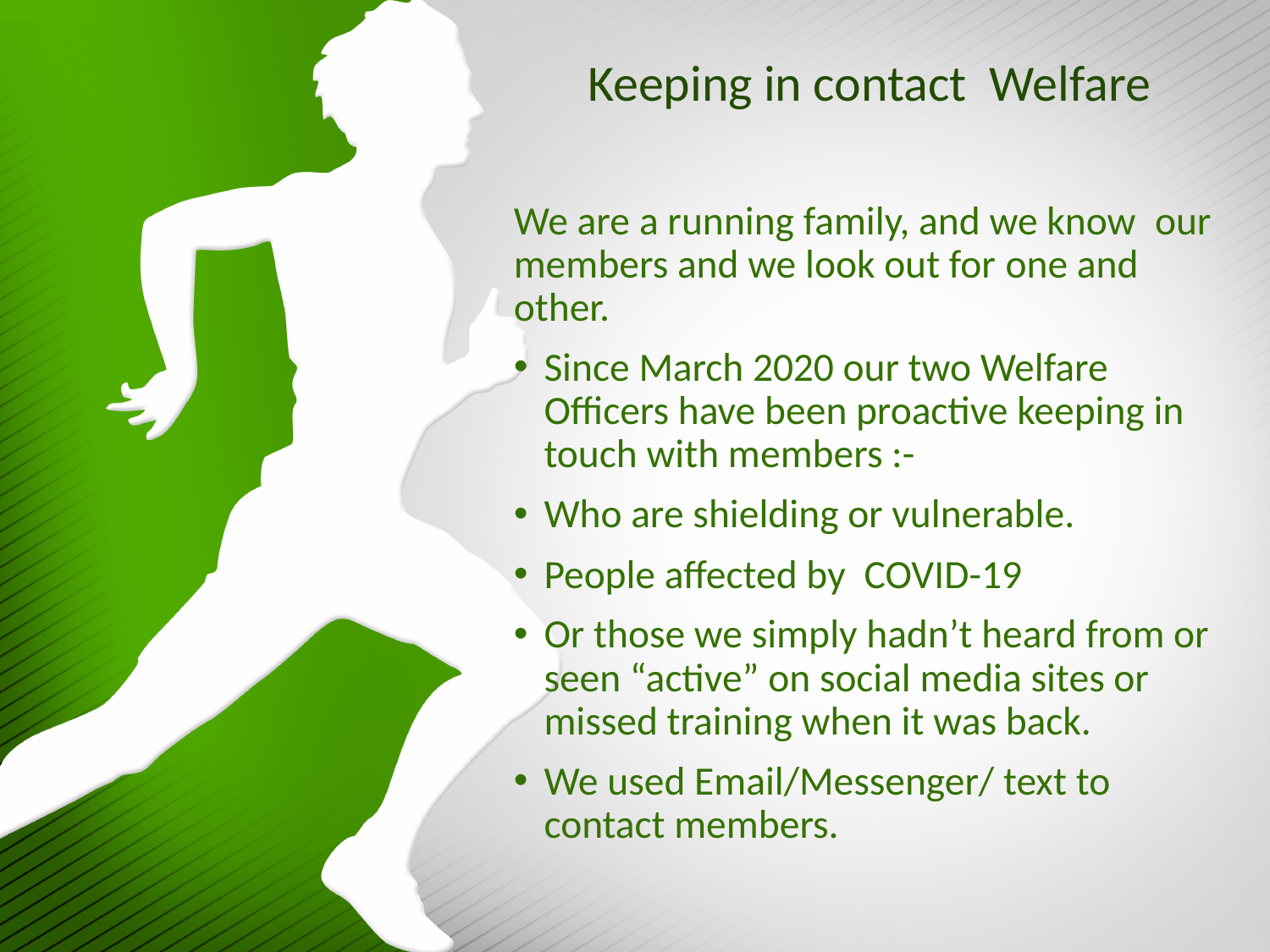

# Keeping in contact  Welfare
We are a running family, and we know  our members and we look out for one and other.
Since March 2020 our two Welfare Officers have been proactive keeping in touch with members :-
Who are shielding or vulnerable.
People affected by  COVID-19
Or those we simply hadn’t heard from or seen “active” on social media sites or missed training when it was back.
We used Email/Messenger/ text to contact members.